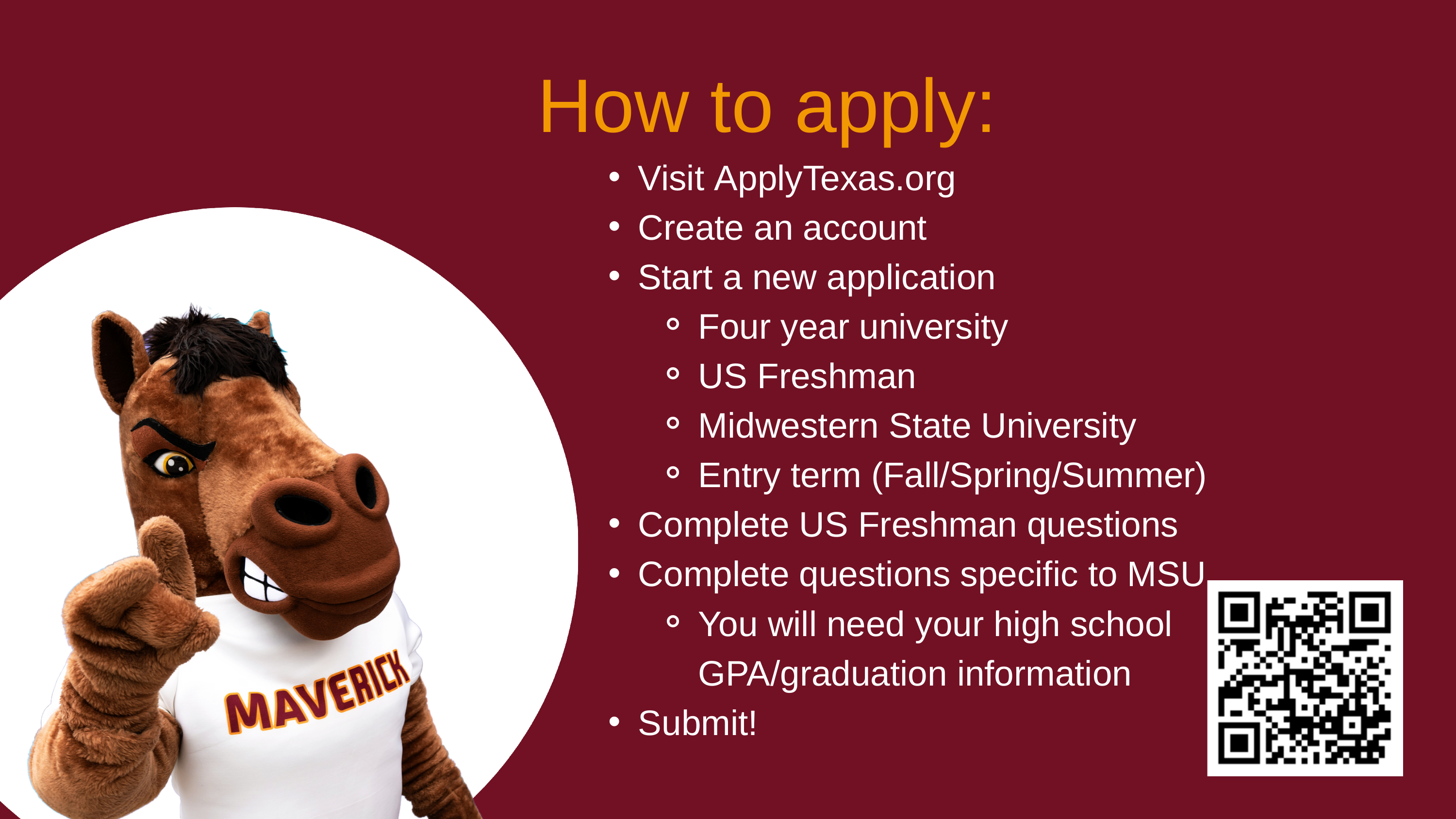

How to apply:
Visit ApplyTexas.org
Create an account
Start a new application
Four year university
US Freshman
Midwestern State University
Entry term (Fall/Spring/Summer)
Complete US Freshman questions
Complete questions specific to MSU
You will need your high school GPA/graduation information
Submit!